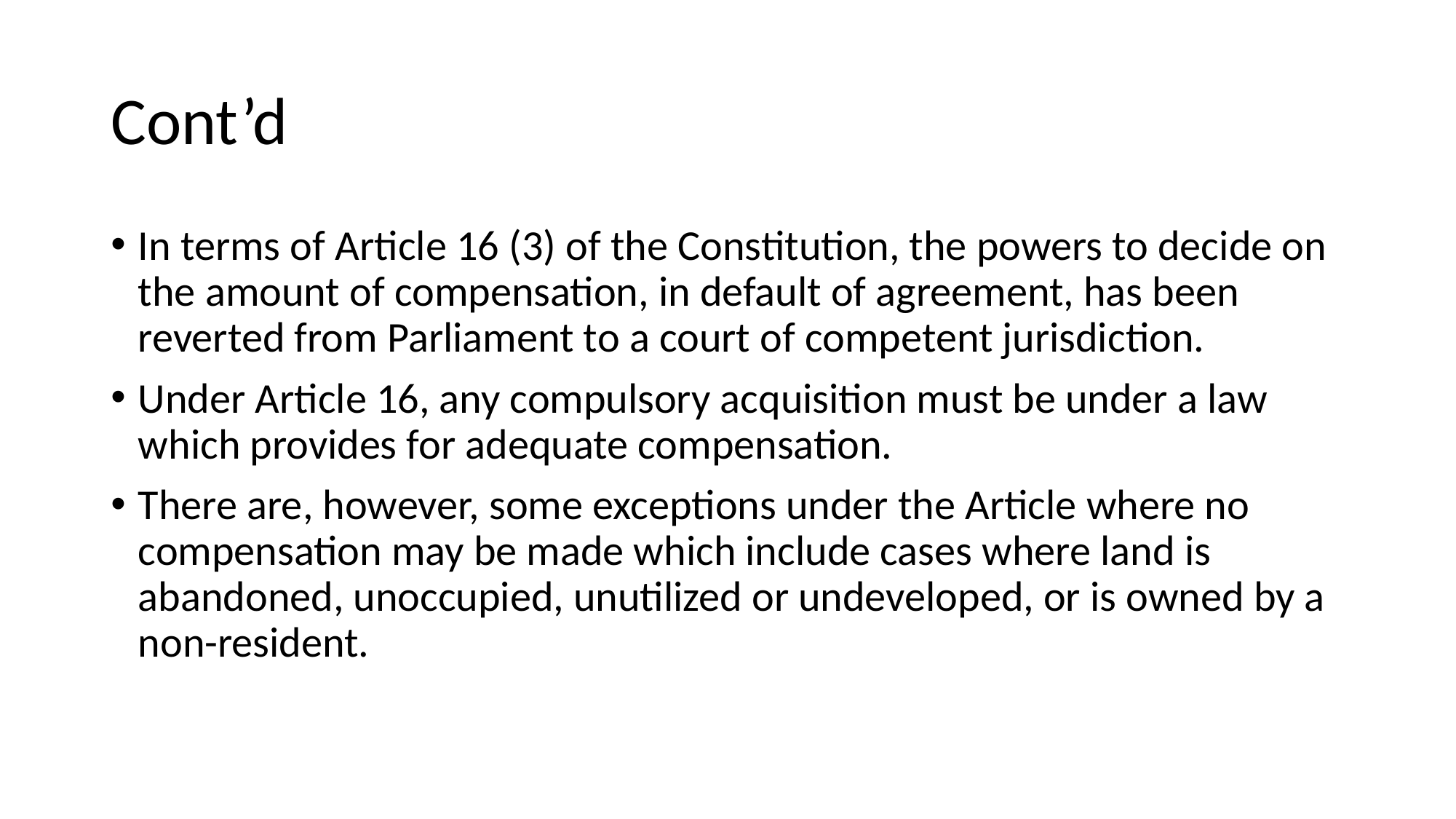

# Cont’d
In terms of Article 16 (3) of the Constitution, the powers to decide on the amount of compensation, in default of agreement, has been reverted from Parliament to a court of competent jurisdiction.
Under Article 16, any compulsory acquisition must be under a law which provides for adequate compensation.
There are, however, some exceptions under the Article where no compensation may be made which include cases where land is abandoned, unoccupied, unutilized or undeveloped, or is owned by a non-resident.